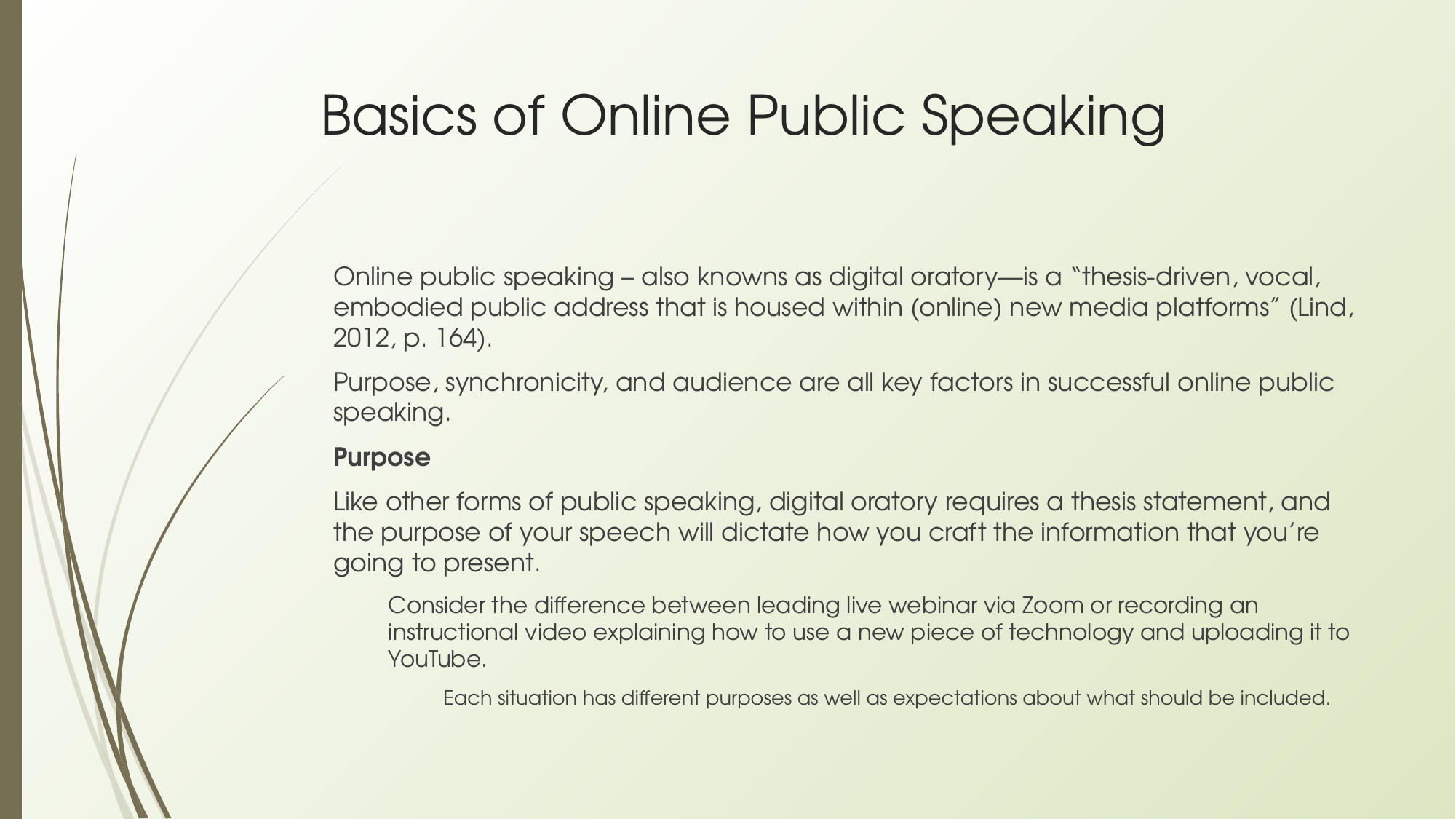

# Basics of Online Public Speaking
Online public speaking – also knowns as digital oratory—is a “thesis-driven, vocal, embodied public address that is housed within (online) new media platforms” (Lind, 2012, p. 164).
Purpose, synchronicity, and audience are all key factors in successful online public speaking.
Purpose
Like other forms of public speaking, digital oratory requires a thesis statement, and the purpose of your speech will dictate how you craft the information that you’re going to present.
Consider the difference between leading live webinar via Zoom or recording an instructional video explaining how to use a new piece of technology and uploading it to YouTube.
Each situation has different purposes as well as expectations about what should be included.